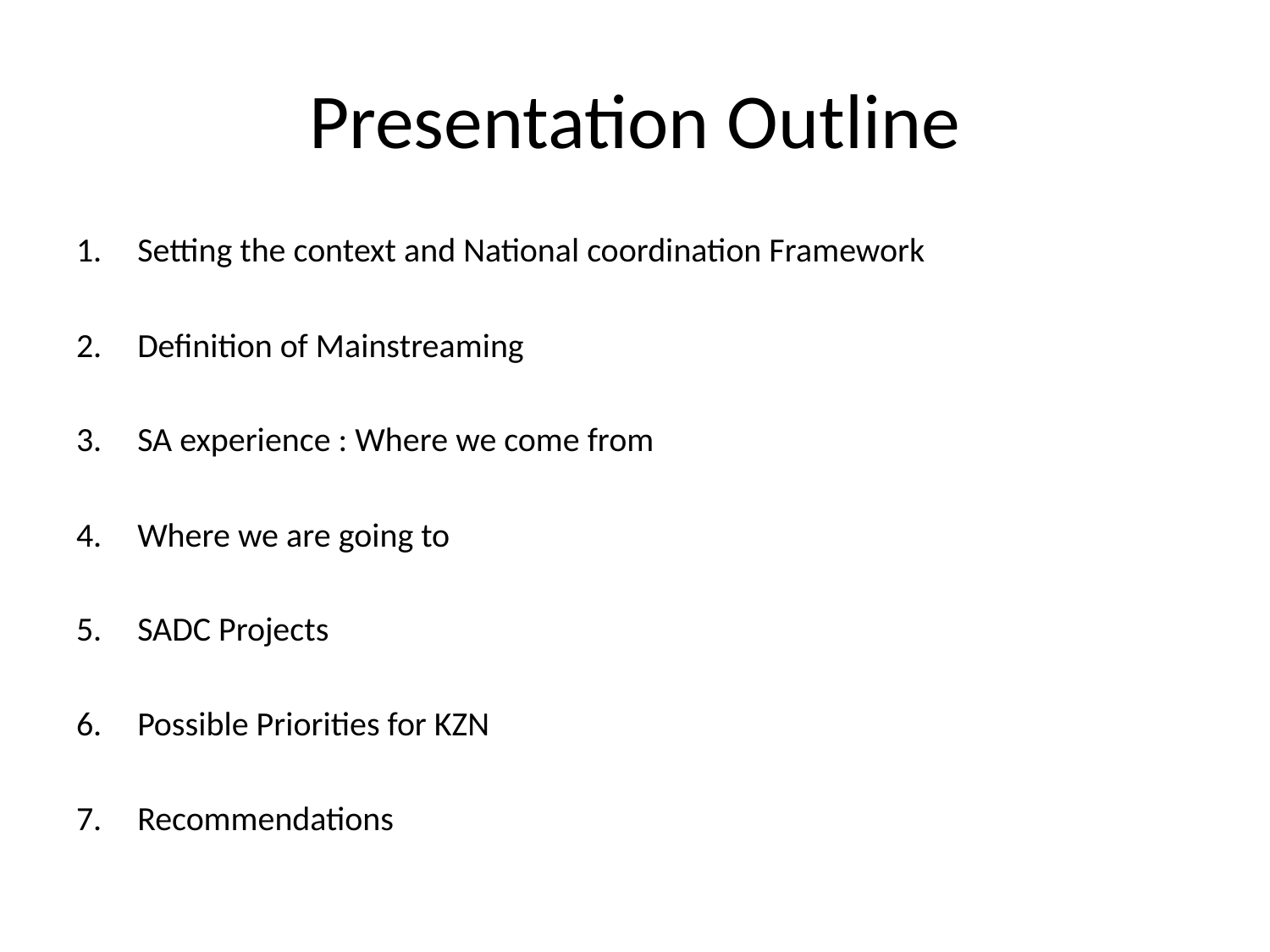

# Presentation Outline
Setting the context and National coordination Framework

Definition of Mainstreaming

SA experience : Where we come from

Where we are going to

SADC Projects

Possible Priorities for KZN

Recommendations